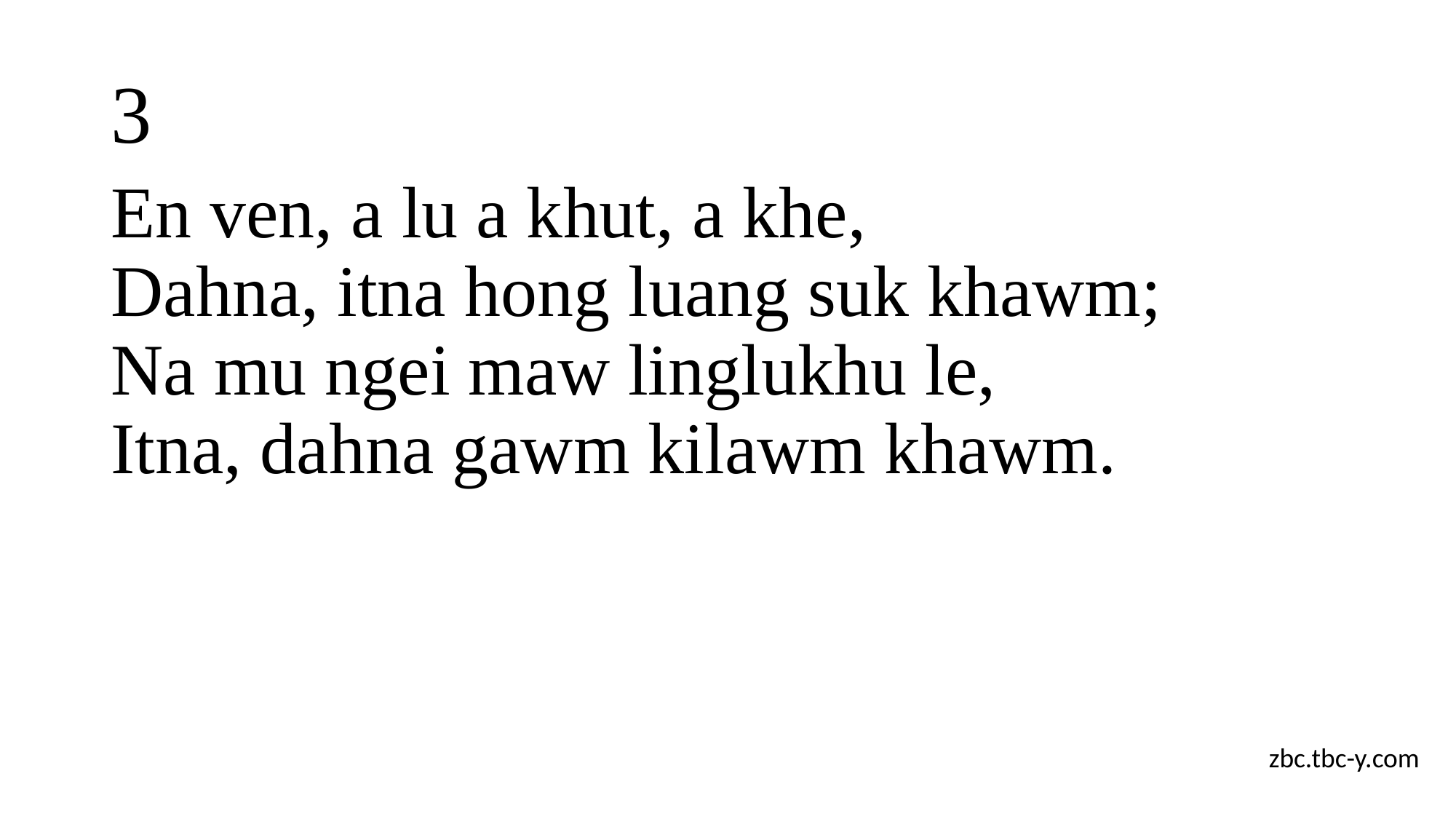

# 3
En ven, a lu a khut, a khe,
Dahna, itna hong luang suk khawm;
Na mu ngei maw linglukhu le,
Itna, dahna gawm kilawm khawm.

zbc.tbc-y.com